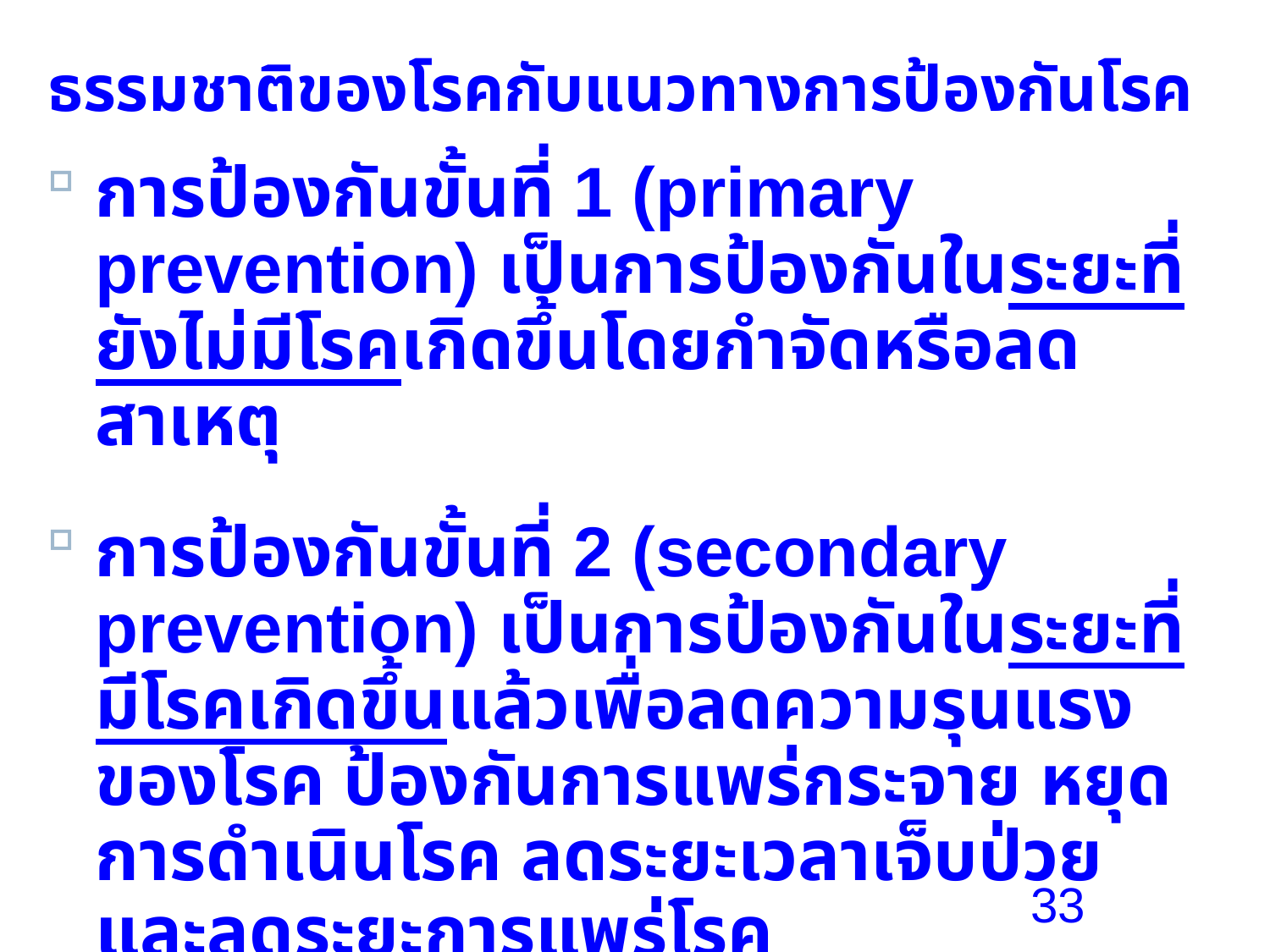

# ธรรมชาติของโรคกับแนวทางการป้องกันโรค
การป้องกันขั้นที่ 1 (primary prevention) เป็นการป้องกันในระยะที่ยังไม่มีโรคเกิดขึ้นโดยกำจัดหรือลดสาเหตุ

การป้องกันขั้นที่ 2 (secondary prevention) เป็นการป้องกันในระยะที่มีโรคเกิดขึ้นแล้วเพื่อลดความรุนแรงของโรค ป้องกันการแพร่กระจาย หยุดการดำเนินโรค ลดระยะเวลาเจ็บป่วย และลดระยะการแพร่โรค

การป้องกันขั้นที่ 3 (tertiary prevention) เป็นการป้องกันในระยะที่มีความพิการหรือป่วยมาก ช่วยลดภาวะแทรกซ้อน ลดความพิการ

33